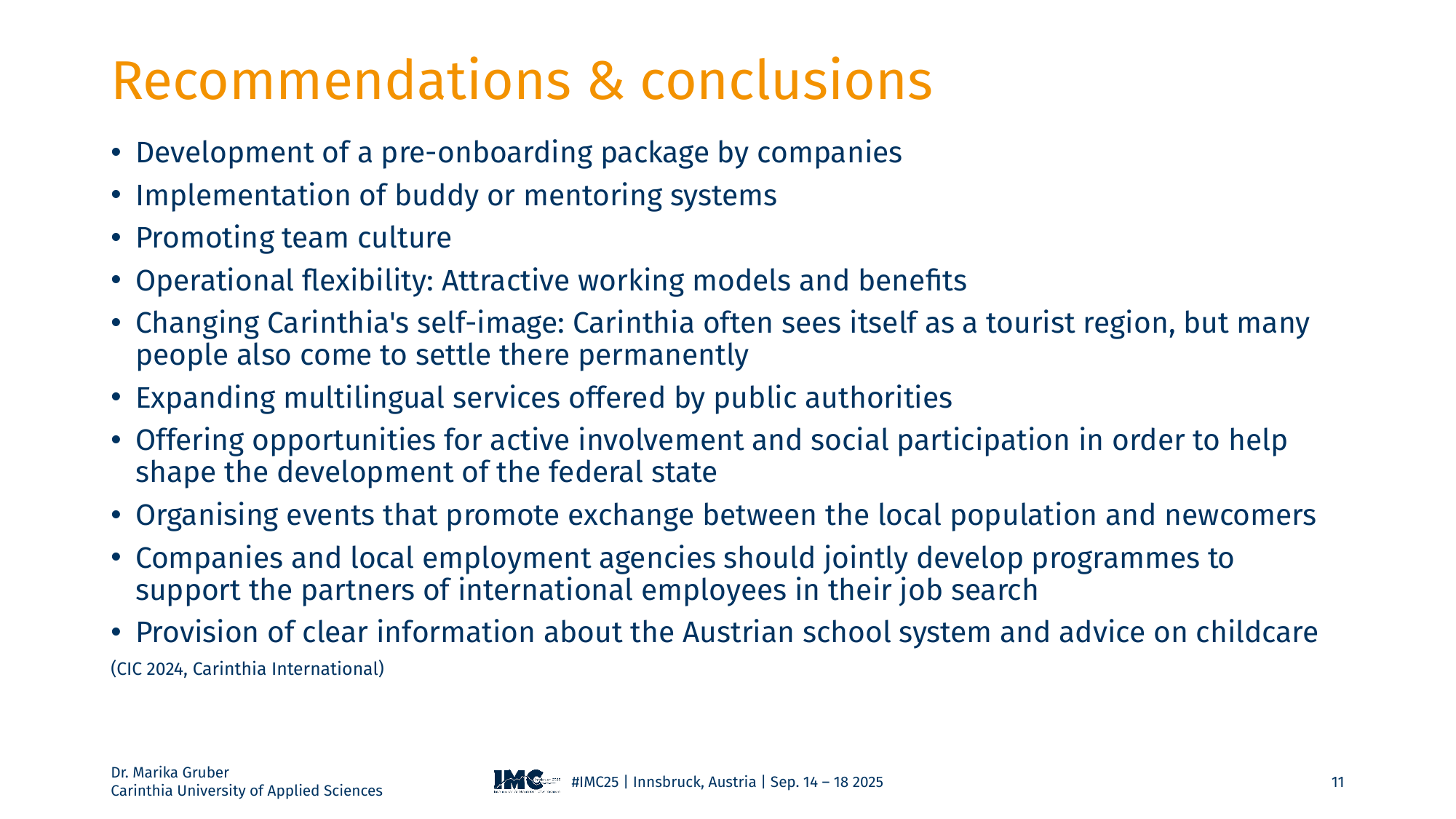

# Recommendations & conclusions
Development of a pre-onboarding package by companies
Implementation of buddy or mentoring systems
Promoting team culture
Operational flexibility: Attractive working models and benefits
Changing Carinthia's self-image: Carinthia often sees itself as a tourist region, but many people also come to settle there permanently
Expanding multilingual services offered by public authorities
Offering opportunities for active involvement and social participation in order to help shape the development of the federal state
Organising events that promote exchange between the local population and newcomers
Companies and local employment agencies should jointly develop programmes to support the partners of international employees in their job search
Provision of clear information about the Austrian school system and advice on childcare
(CIC 2024, Carinthia International)
Dr. Marika Gruber
Carinthia University of Applied Sciences
#IMC25 | Innsbruck, Austria | Sep. 14 – 18 2025
11